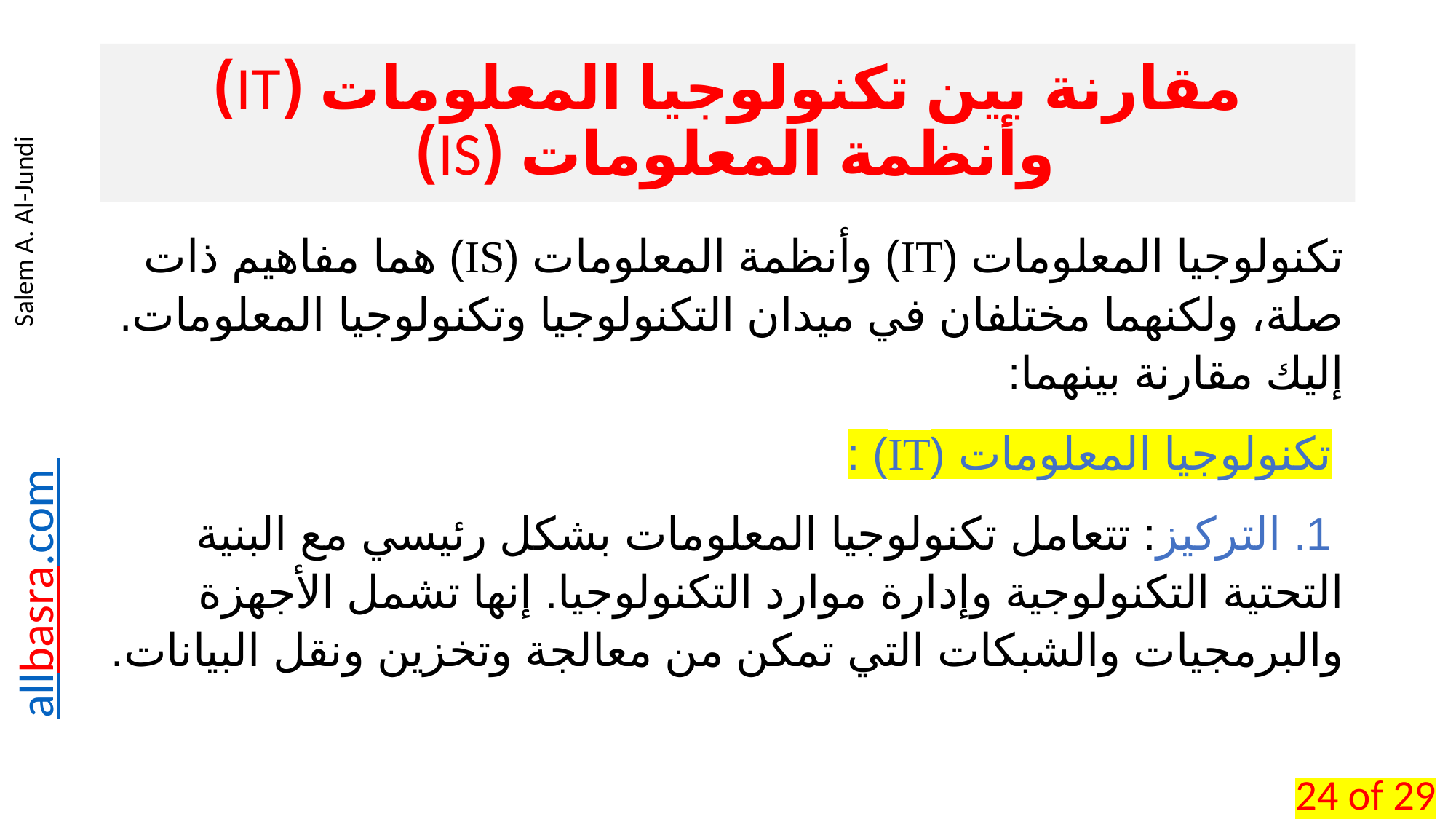

# مقارنة بين تكنولوجيا المعلومات (IT) وأنظمة المعلومات (IS)
تكنولوجيا المعلومات (IT) وأنظمة المعلومات (IS) هما مفاهيم ذات صلة، ولكنهما مختلفان في ميدان التكنولوجيا وتكنولوجيا المعلومات. إليك مقارنة بينهما:
 تكنولوجيا المعلومات (IT) :
 1. التركيز: تتعامل تكنولوجيا المعلومات بشكل رئيسي مع البنية التحتية التكنولوجية وإدارة موارد التكنولوجيا. إنها تشمل الأجهزة والبرمجيات والشبكات التي تمكن من معالجة وتخزين ونقل البيانات.
24 of 29